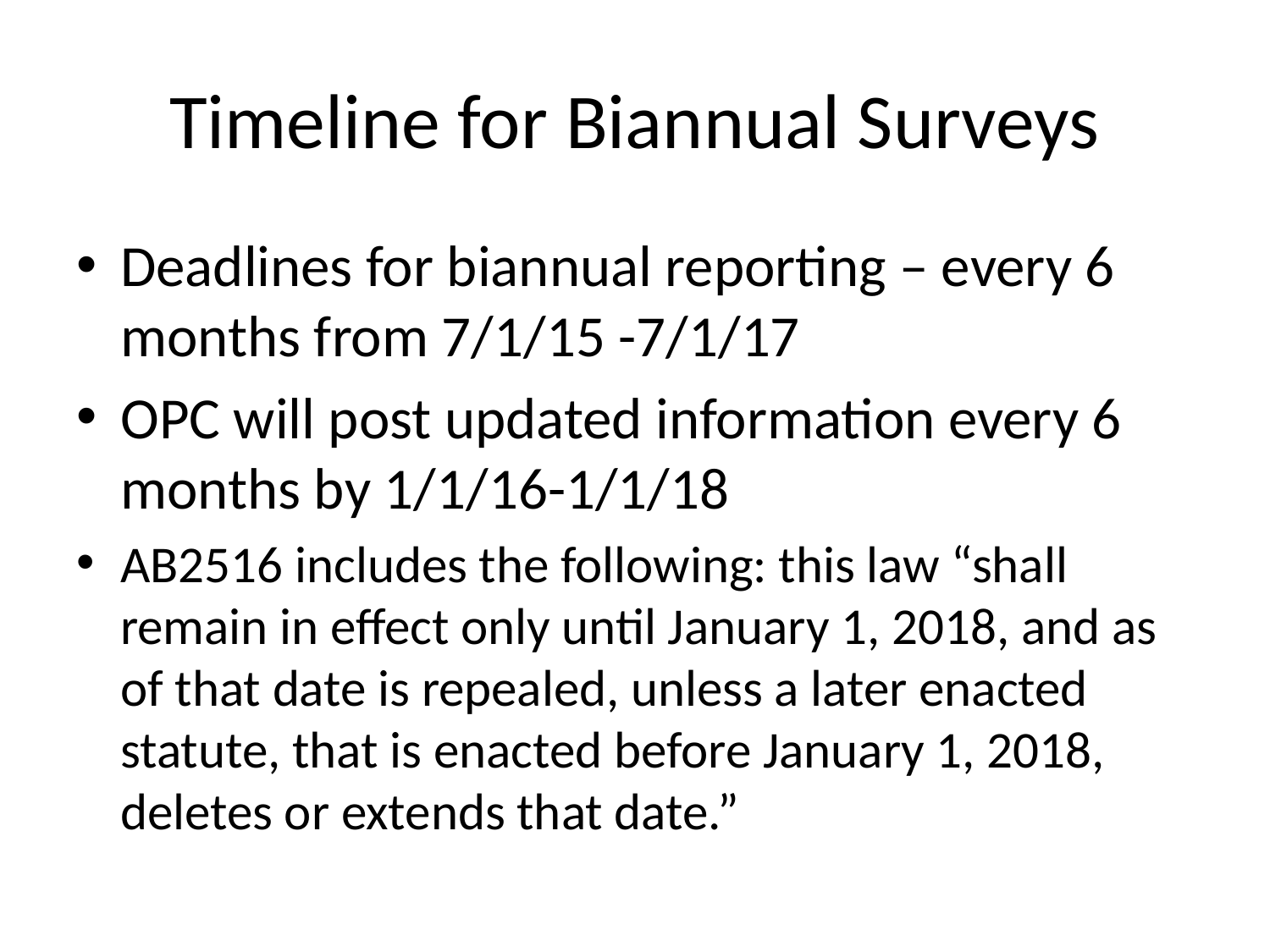

# Timeline for Biannual Surveys
Deadlines for biannual reporting – every 6 months from 7/1/15 -7/1/17
OPC will post updated information every 6 months by 1/1/16-1/1/18
AB2516 includes the following: this law “shall remain in effect only until January 1, 2018, and as of that date is repealed, unless a later enacted statute, that is enacted before January 1, 2018, deletes or extends that date.”